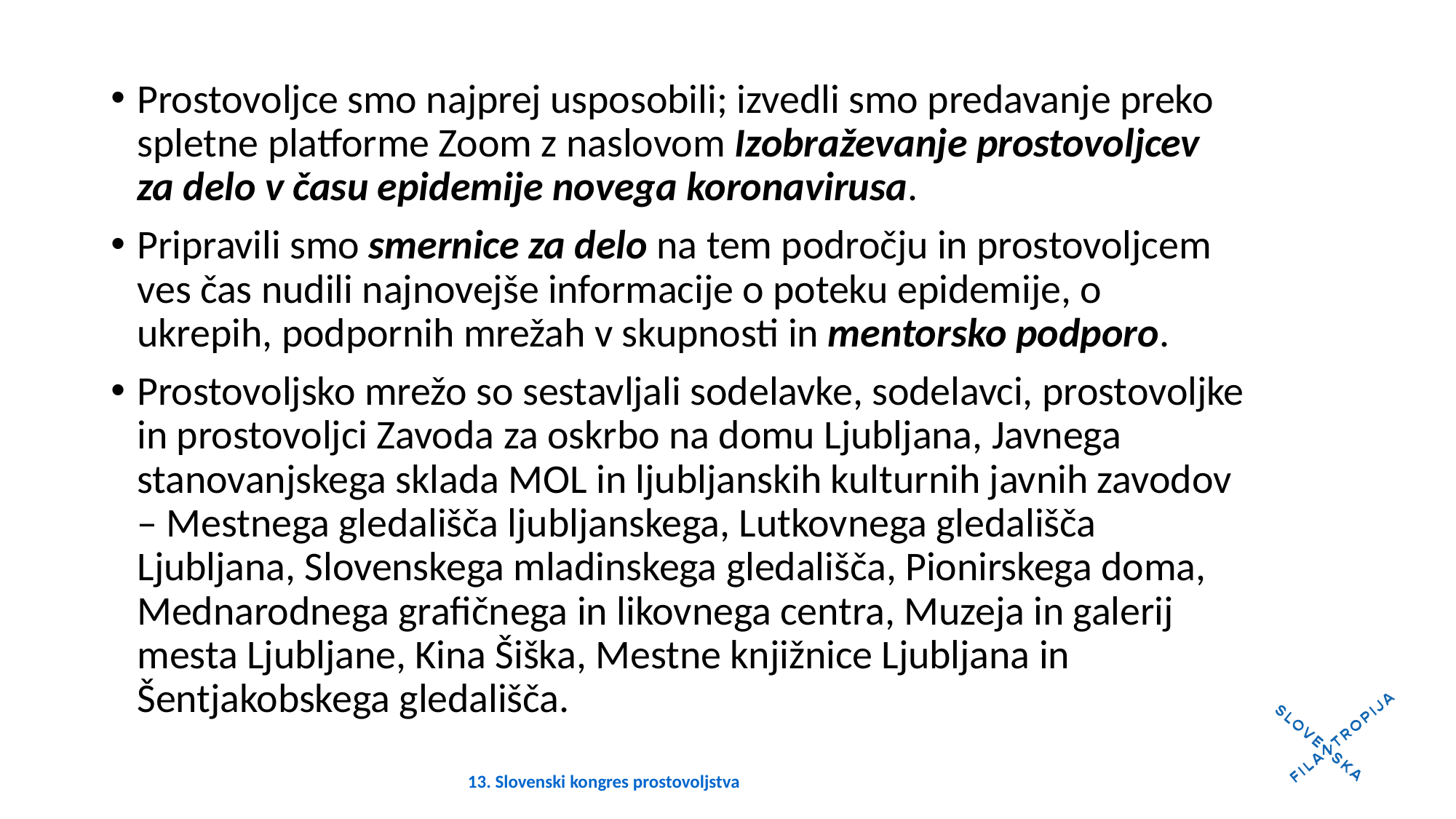

Prostovoljce smo najprej usposobili; izvedli smo predavanje preko spletne platforme Zoom z naslovom Izobraževanje prostovoljcev za delo v času epidemije novega koronavirusa.
Pripravili smo smernice za delo na tem področju in prostovoljcem ves čas nudili najnovejše informacije o poteku epidemije, o ukrepih, podpornih mrežah v skupnosti in mentorsko podporo.
Prostovoljsko mrežo so sestavljali sodelavke, sodelavci, prostovoljke in prostovoljci Zavoda za oskrbo na domu Ljubljana, Javnega stanovanjskega sklada MOL in ljubljanskih kulturnih javnih zavodov – Mestnega gledališča ljubljanskega, Lutkovnega gledališča Ljubljana, Slovenskega mladinskega gledališča, Pionirskega doma, Mednarodnega grafičnega in likovnega centra, Muzeja in galerij mesta Ljubljane, Kina Šiška, Mestne knjižnice Ljubljana in Šentjakobskega gledališča.
13. Slovenski kongres prostovoljstva